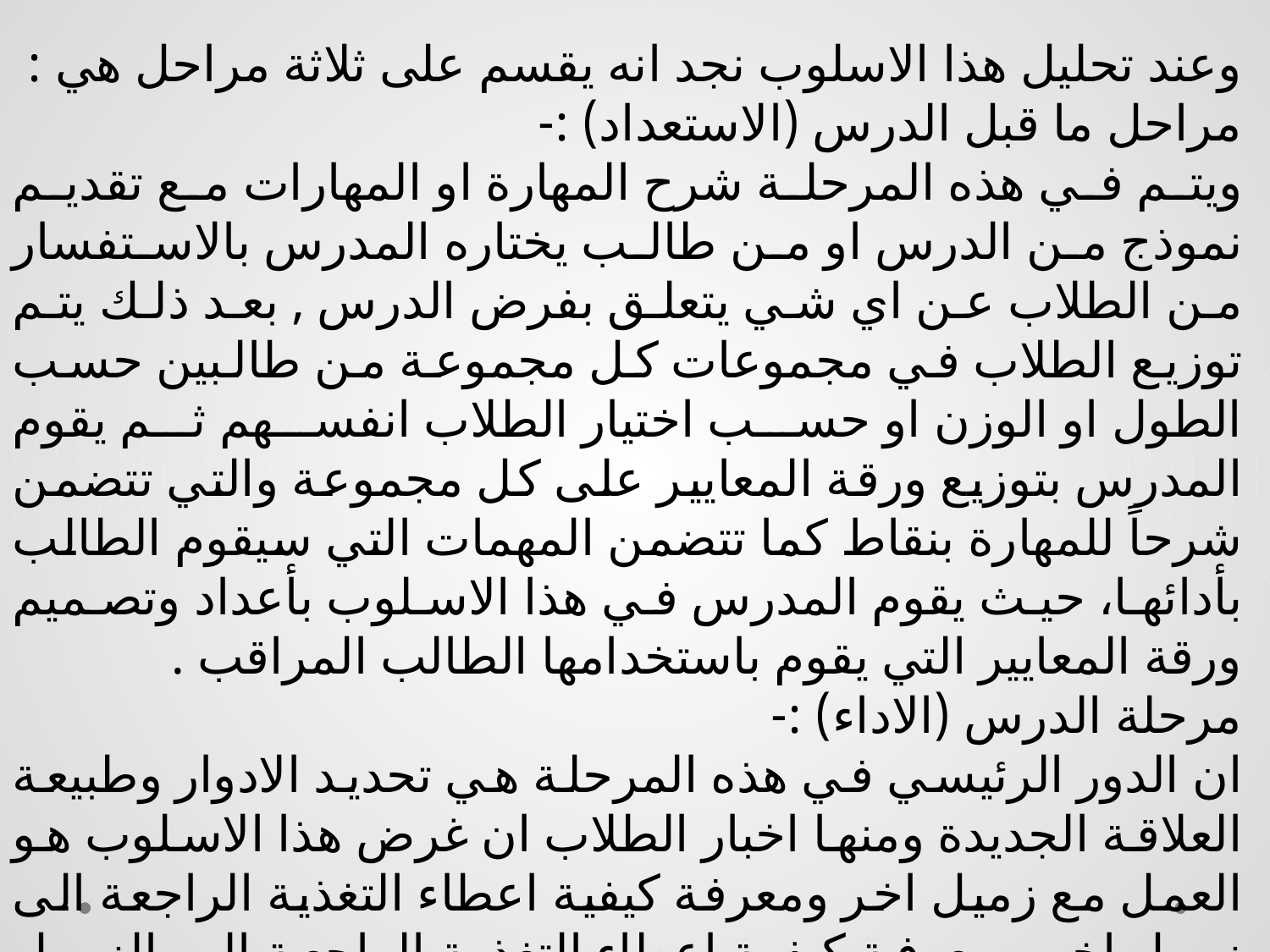

وعند تحليل هذا الاسلوب نجد انه يقسم على ثلاثة مراحل هي :
مراحل ما قبل الدرس (الاستعداد) :-
ويتم في هذه المرحلة شرح المهارة او المهارات مع تقديم نموذج من الدرس او من طالب يختاره المدرس بالاستفسار من الطلاب عن اي شي يتعلق بفرض الدرس , بعد ذلك يتم توزيع الطلاب في مجموعات كل مجموعة من طالبين حسب الطول او الوزن او حسب اختيار الطلاب انفسهم ثم يقوم المدرس بتوزيع ورقة المعايير على كل مجموعة والتي تتضمن شرحاً للمهارة بنقاط كما تتضمن المهمات التي سيقوم الطالب بأدائها، حيث يقوم المدرس في هذا الاسلوب بأعداد وتصميم ورقة المعايير التي يقوم باستخدامها الطالب المراقب .
مرحلة الدرس (الاداء) :-
ان الدور الرئيسي في هذه المرحلة هي تحديد الادوار وطبيعة العلاقة الجديدة ومنها اخبار الطلاب ان غرض هذا الاسلوب هو العمل مع زميل اخر ومعرفة كيفية اعطاء التغذية الراجعة الى زميل اخر ومعرفة كيفية اعطاء التغذية الراجعة الى الزميل وتوضيح ان كل منهم يميلك دورا خاصا به.